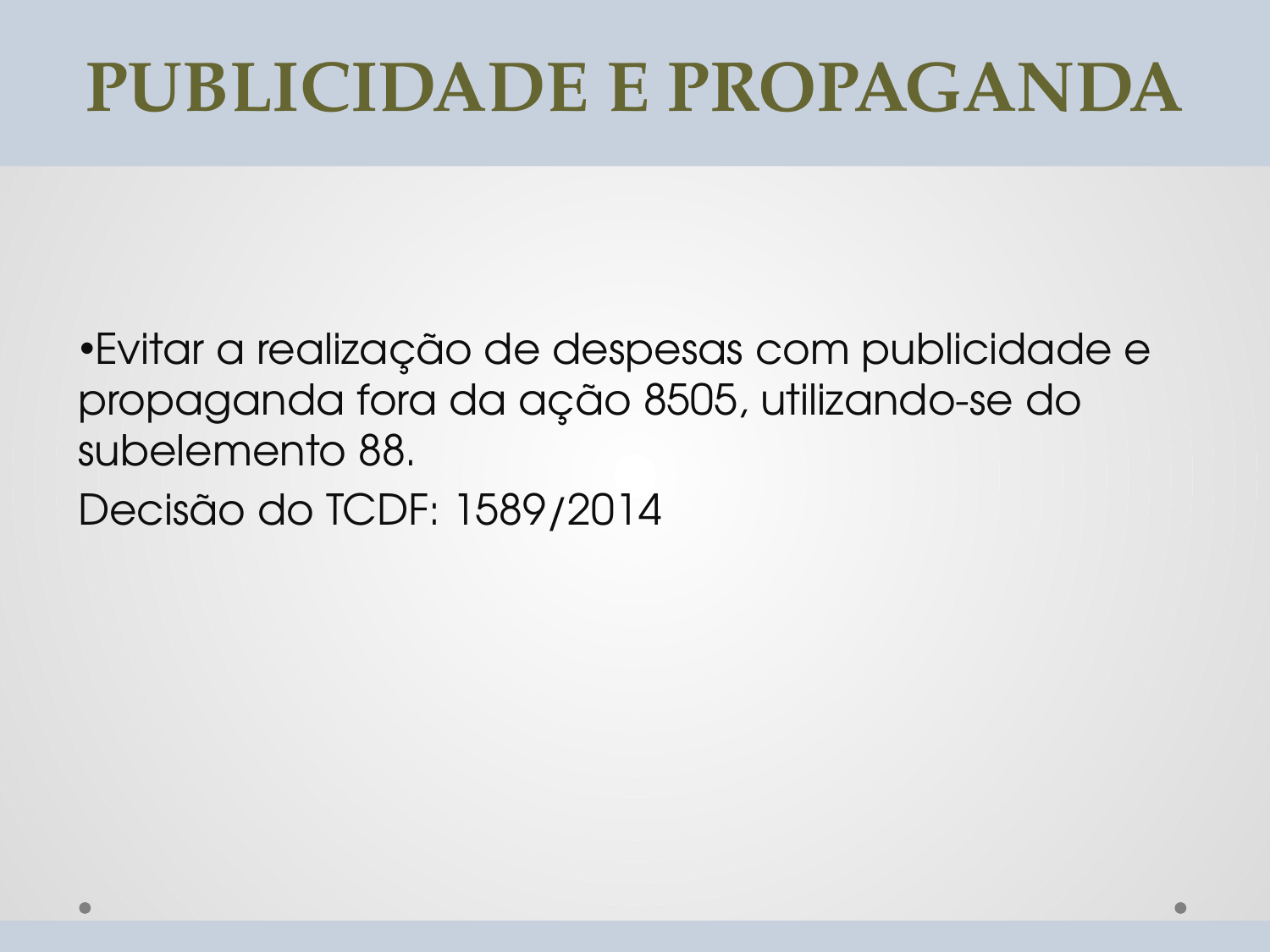

PUBLICIDADE E PROPAGANDA
Evitar a realização de despesas com publicidade e propaganda fora da ação 8505, utilizando-se do subelemento 88.
Decisão do TCDF: 1589/2014